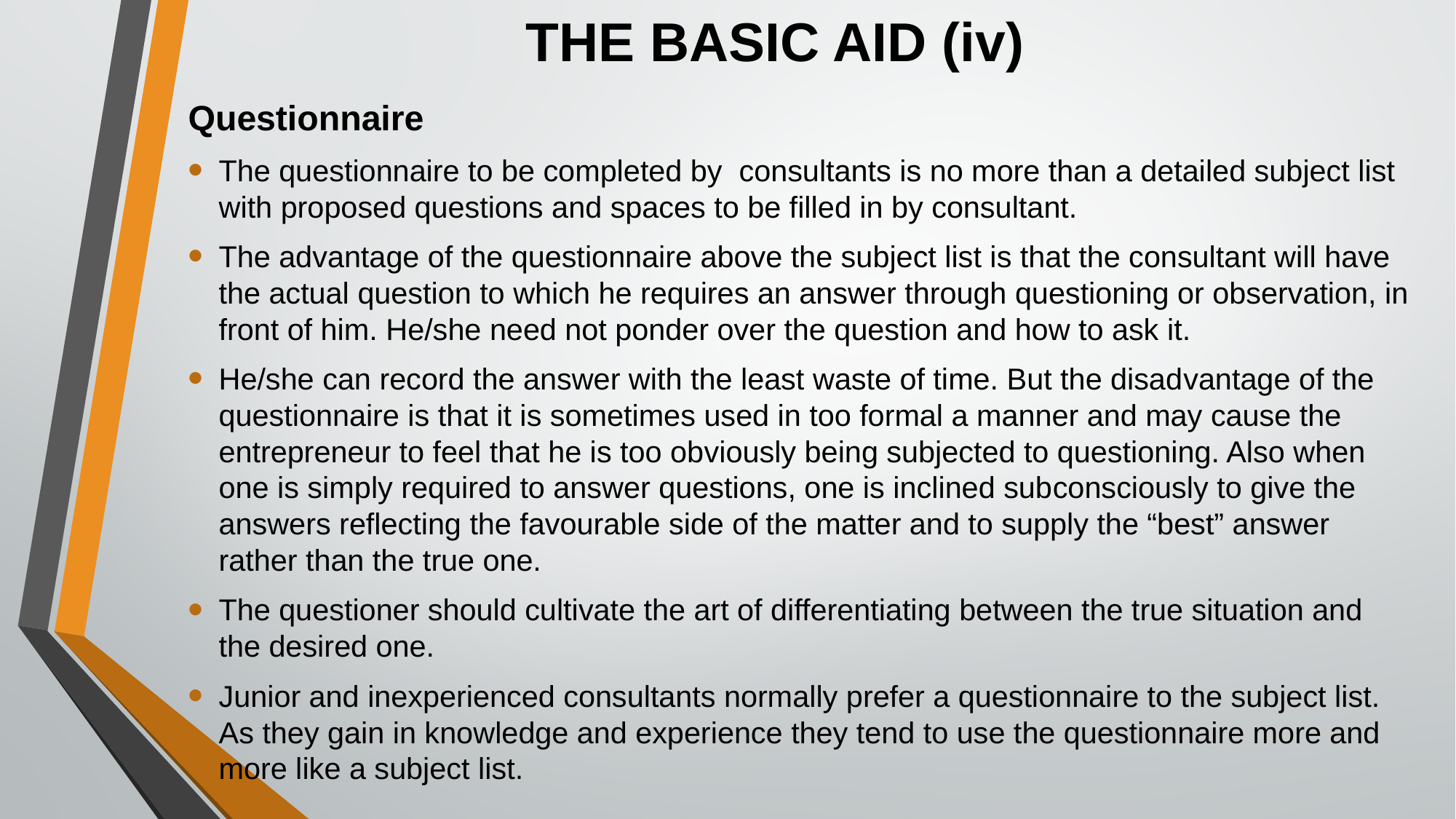

# THE BASIC AID (iv)
Questionnaire
The questionnaire to be completed by  consultants is no more than a detailed subject list with proposed questions and spaces to be filled in by consultant.
The advantage of the questionnaire above the subject list is that the consultant will have the actual question to which he requires an answer through questioning or observation, in front of him. He/she need not ponder over the question and how to ask it.
He/she can record the answer with the least waste of time. But the disad­vantage of the questionnaire is that it is sometimes used in too formal a manner and may cause the entrepreneur to feel that he is too ob­viously being subjected to questioning. Also when one is simply required to answer questions, one is inclined sub­consciously to give the answers reflecting the favourable side of the matter and to supply the “best” answer rather than the true one.
The questioner should cultivate the art of differentiating between the true situation and the desired one.
Junior and inexperienced consultants normally prefer a questionnaire to the subject list. As they gain in knowledge and experience they tend to use the questionnaire more and more like a subject list.